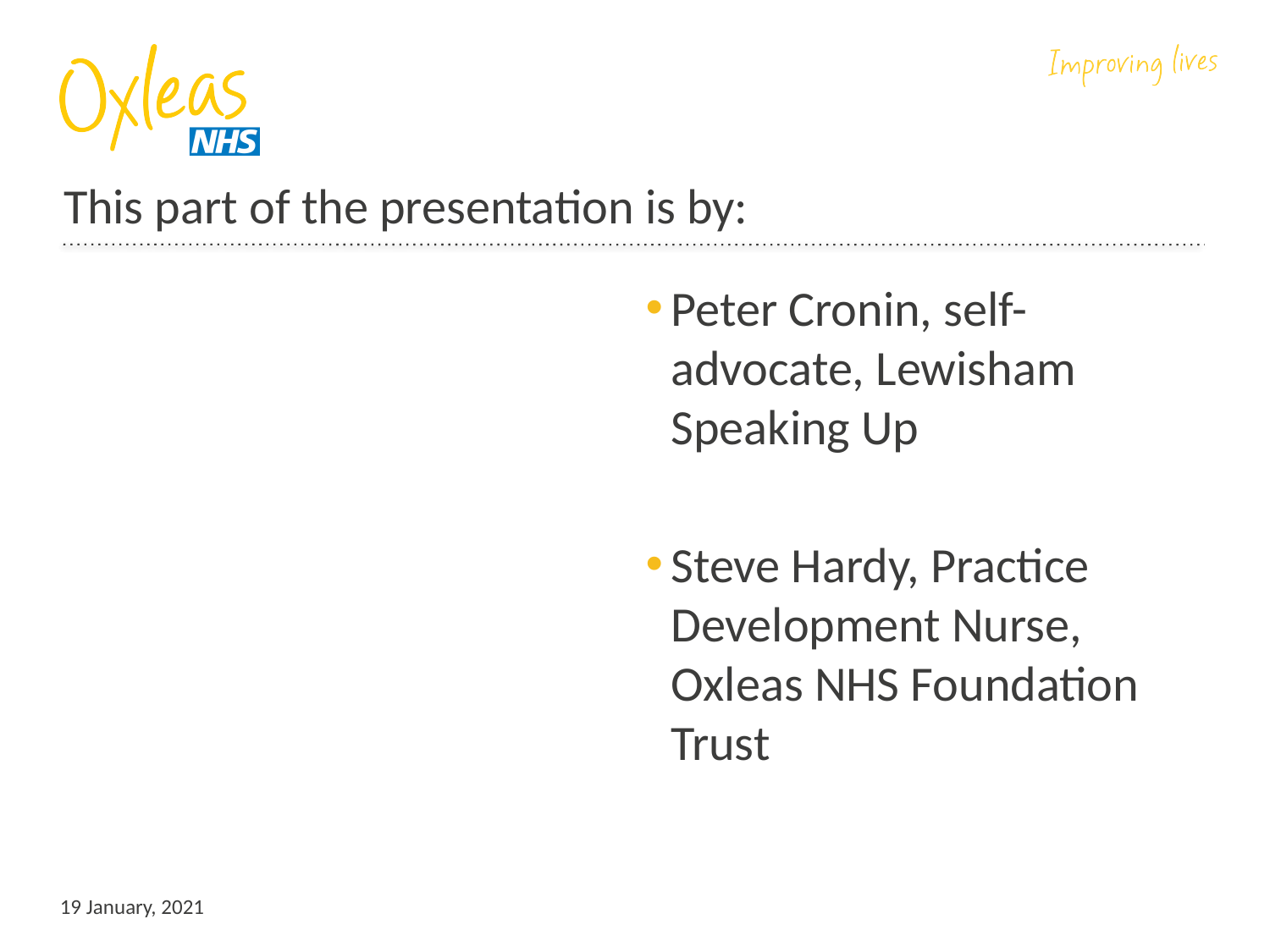

# This part of the presentation is by:

Peter Cronin, self-advocate, Lewisham Speaking Up

Steve Hardy, Practice Development Nurse, Oxleas NHS Foundation Trust
19 January, 2021